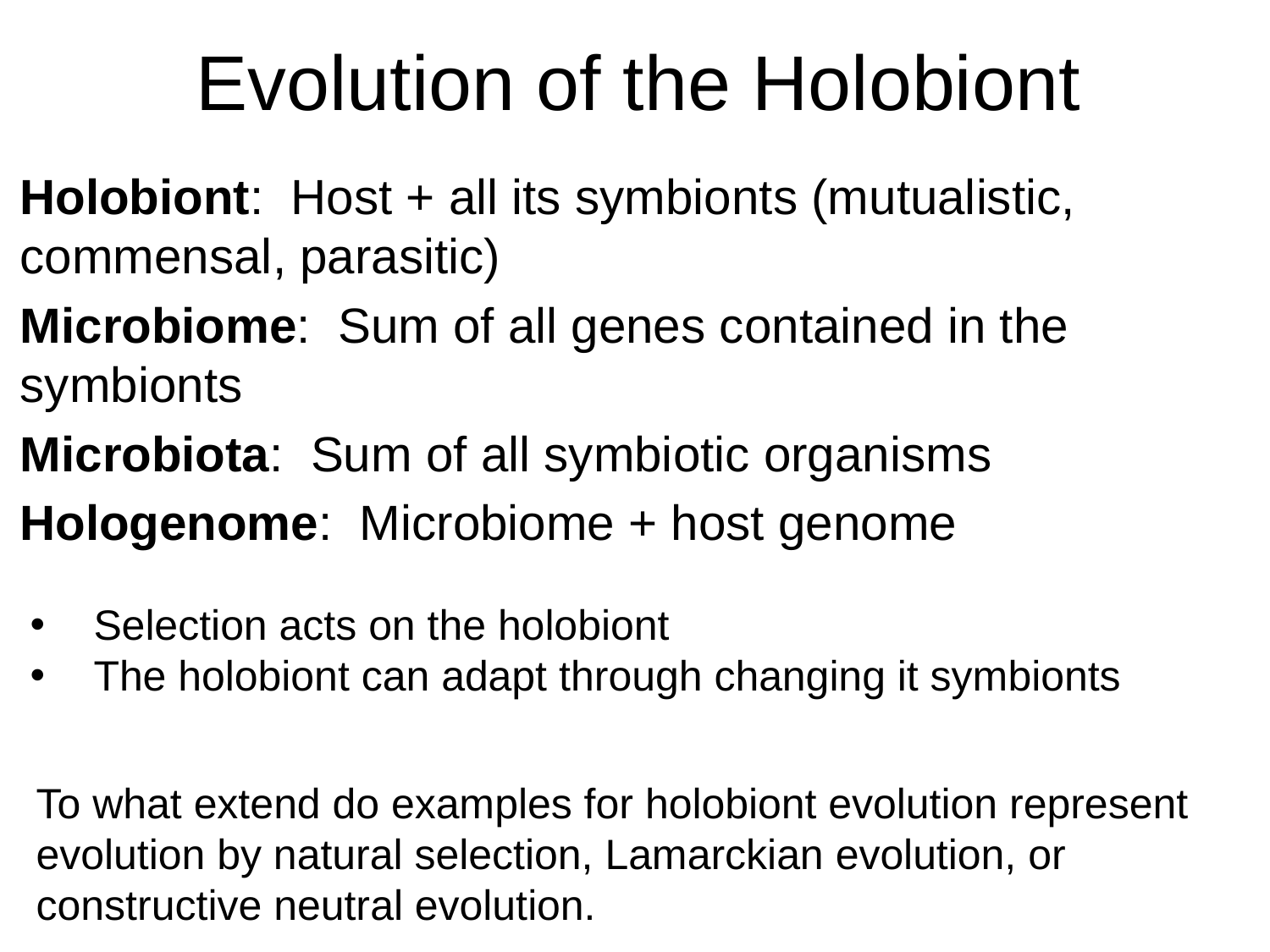

# Evolution of the Holobiont
Holobiont:  Host + all its symbionts (mutualistic, commensal, parasitic)
Microbiome:  Sum of all genes contained in the symbionts
Microbiota:  Sum of all symbiotic organisms
Hologenome:  Microbiome + host genome

Selection acts on the holobiont
The holobiont can adapt through changing it symbionts

To what extend do examples for holobiont evolution represent evolution by natural selection, Lamarckian evolution, or constructive neutral evolution.